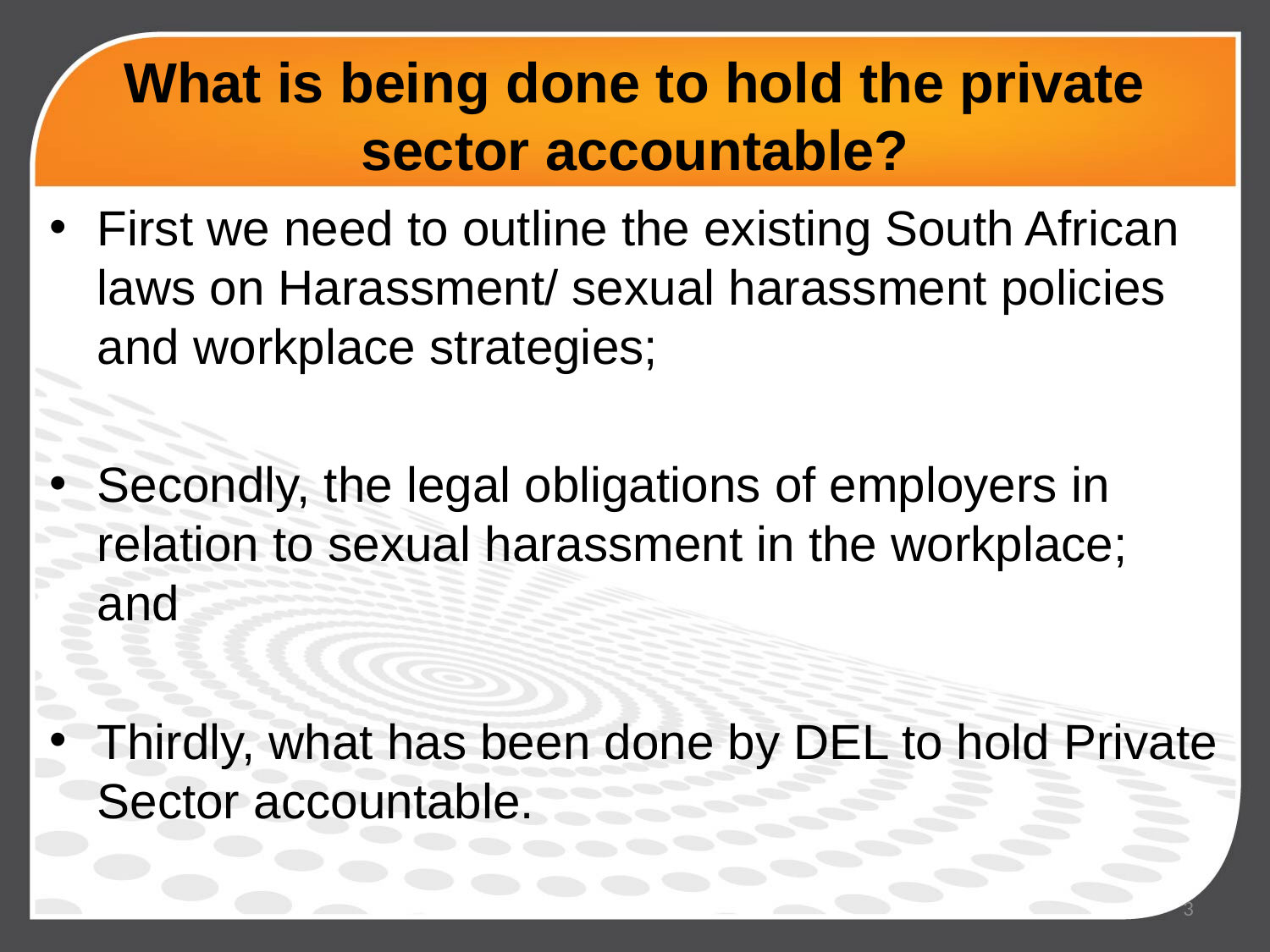

# What is being done to hold the private sector accountable?
First we need to outline the existing South African  laws on Harassment/ sexual harassment policies and workplace strategies;

Secondly, the legal obligations of employers in relation to sexual harassment in the workplace; and

Thirdly, what has been done by DEL to hold Private Sector accountable.

3